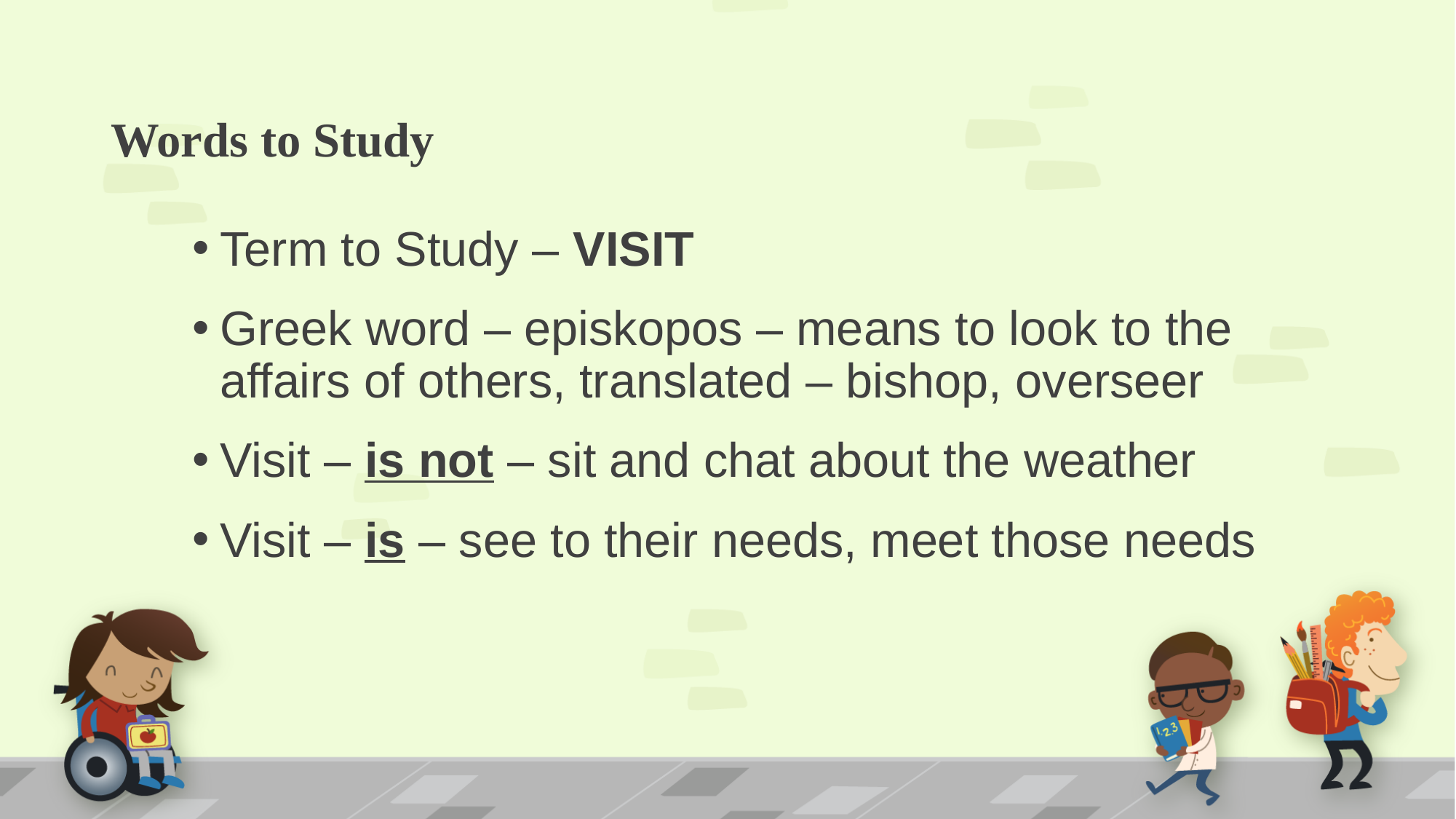

# Words to Study
Term to Study – VISIT
Greek word – episkopos – means to look to the affairs of others, translated – bishop, overseer
Visit – is not – sit and chat about the weather
Visit – is – see to their needs, meet those needs